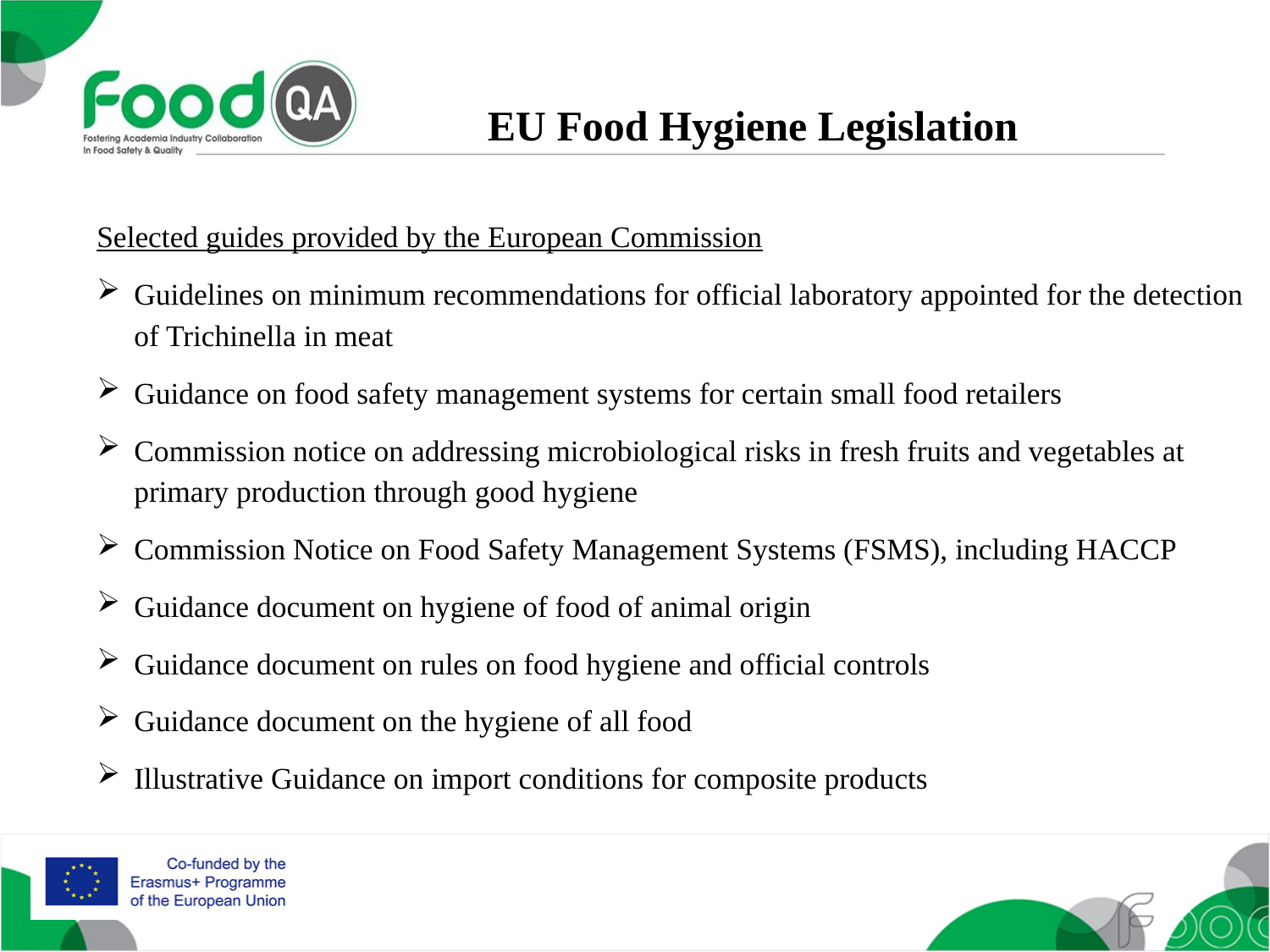

EU Food Hygiene Legislation
Selected guides provided by the European Commission
Guidelines on minimum recommendations for official laboratory appointed for the detection of Trichinella in meat
Guidance on food safety management systems for certain small food retailers
Commission notice on addressing microbiological risks in fresh fruits and vegetables at primary production through good hygiene
Commission Notice on Food Safety Management Systems (FSMS), including HACCP
Guidance document on hygiene of food of animal origin
Guidance document on rules on food hygiene and official controls
Guidance document on the hygiene of all food
Illustrative Guidance on import conditions for composite products